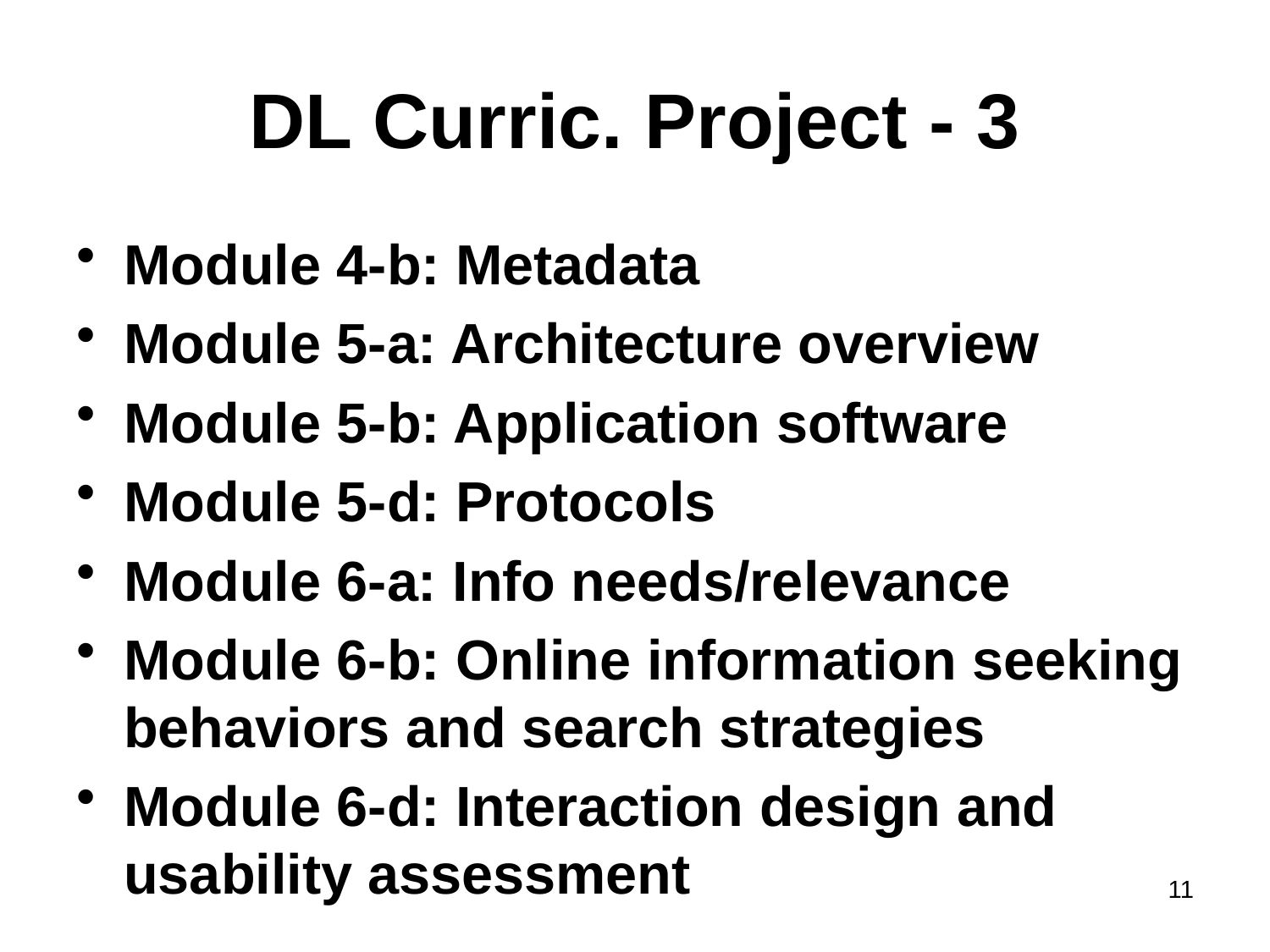

# DL Curric. Project - 3
Module 4-b: Metadata
Module 5-a: Architecture overview
Module 5-b: Application software
Module 5-d: Protocols
Module 6-a: Info needs/relevance
Module 6-b: Online information seeking behaviors and search strategies
Module 6-d: Interaction design and usability assessment
11